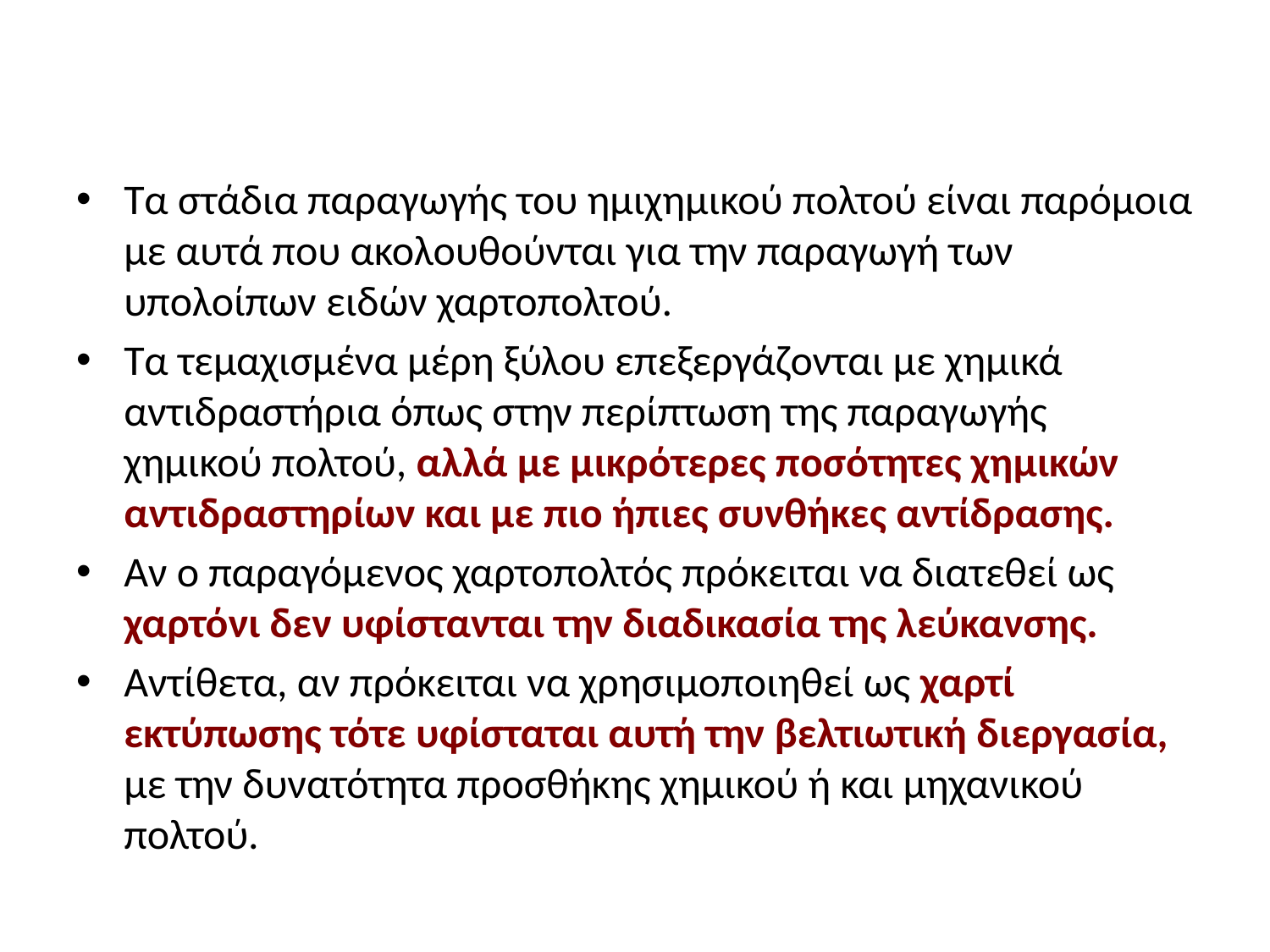

#
Τα στάδια παραγωγής του ημιχημικού πολτού είναι παρόμοια με αυτά που ακολουθούνται για την παραγωγή των υπολοίπων ειδών χαρτοπολτού.
Τα τεμαχισμένα μέρη ξύλου επεξεργάζονται με χημικά αντιδραστήρια όπως στην περίπτωση της παραγωγής χημικού πολτού, αλλά με μικρότερες ποσότητες χημικών αντιδραστηρίων και με πιο ήπιες συνθήκες αντίδρασης.
Αν ο παραγόμενος χαρτοπολτός πρόκειται να διατεθεί ως χαρτόνι δεν υφίστανται την διαδικασία της λεύκανσης.
Αντίθετα, αν πρόκειται να χρησιμοποιηθεί ως χαρτί εκτύπωσης τότε υφίσταται αυτή την βελτιωτική διεργασία, με την δυνατότητα προσθήκης χημικού ή και μηχανικού πολτού.